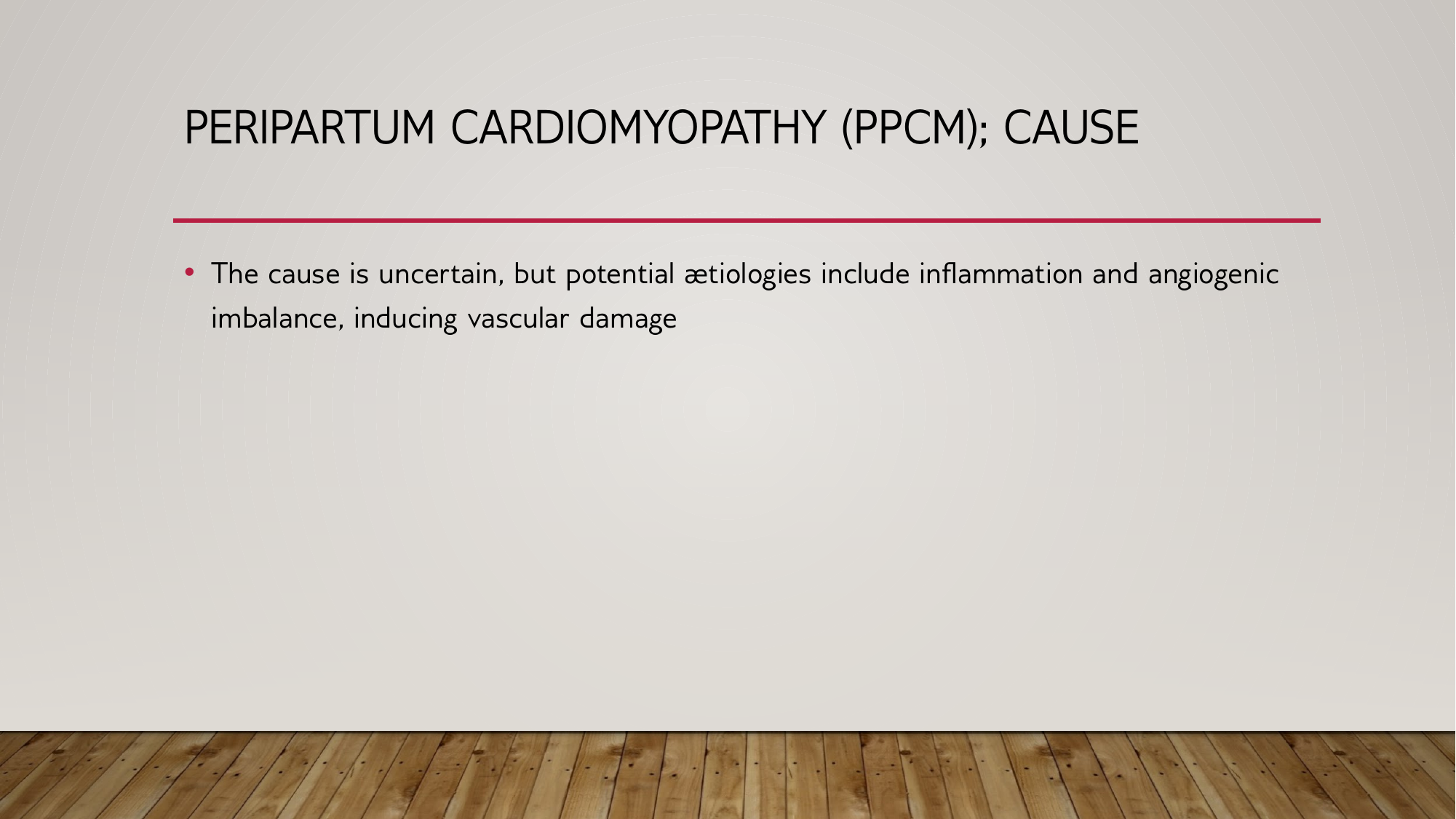

# PERIPARTUM CARDIOMYOPATHY (PPCM); CAUSE
The cause is uncertain, but potential aetiologies include inflammation and angiogenic imbalance, inducing vascular damage